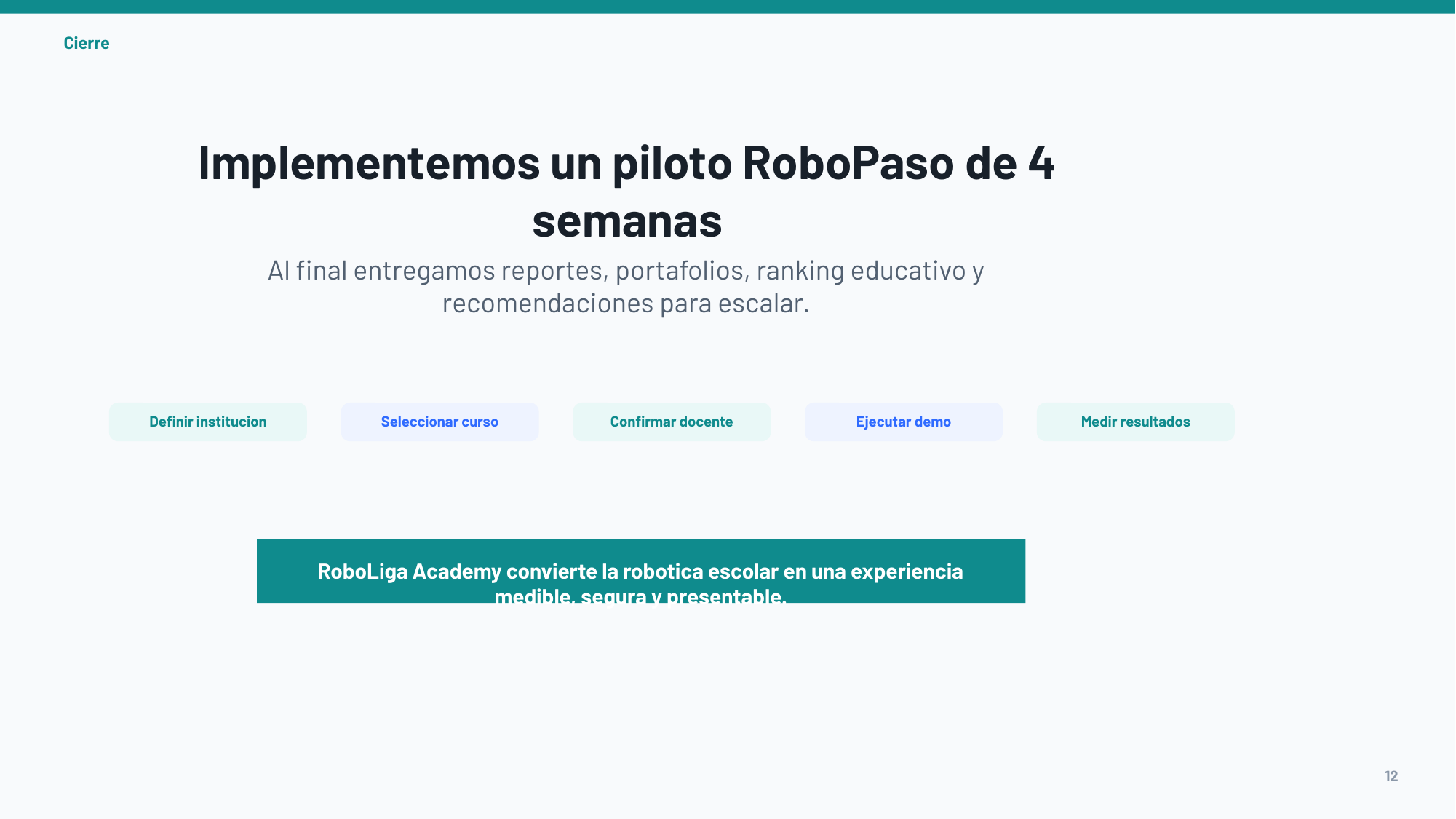

Cierre
Implementemos un piloto RoboPaso de 4 semanas
Al final entregamos reportes, portafolios, ranking educativo y recomendaciones para escalar.

Definir institucion
Seleccionar curso
Confirmar docente
Ejecutar demo
Medir resultados

RoboLiga Academy convierte la robotica escolar en una experiencia medible, segura y presentable.
12